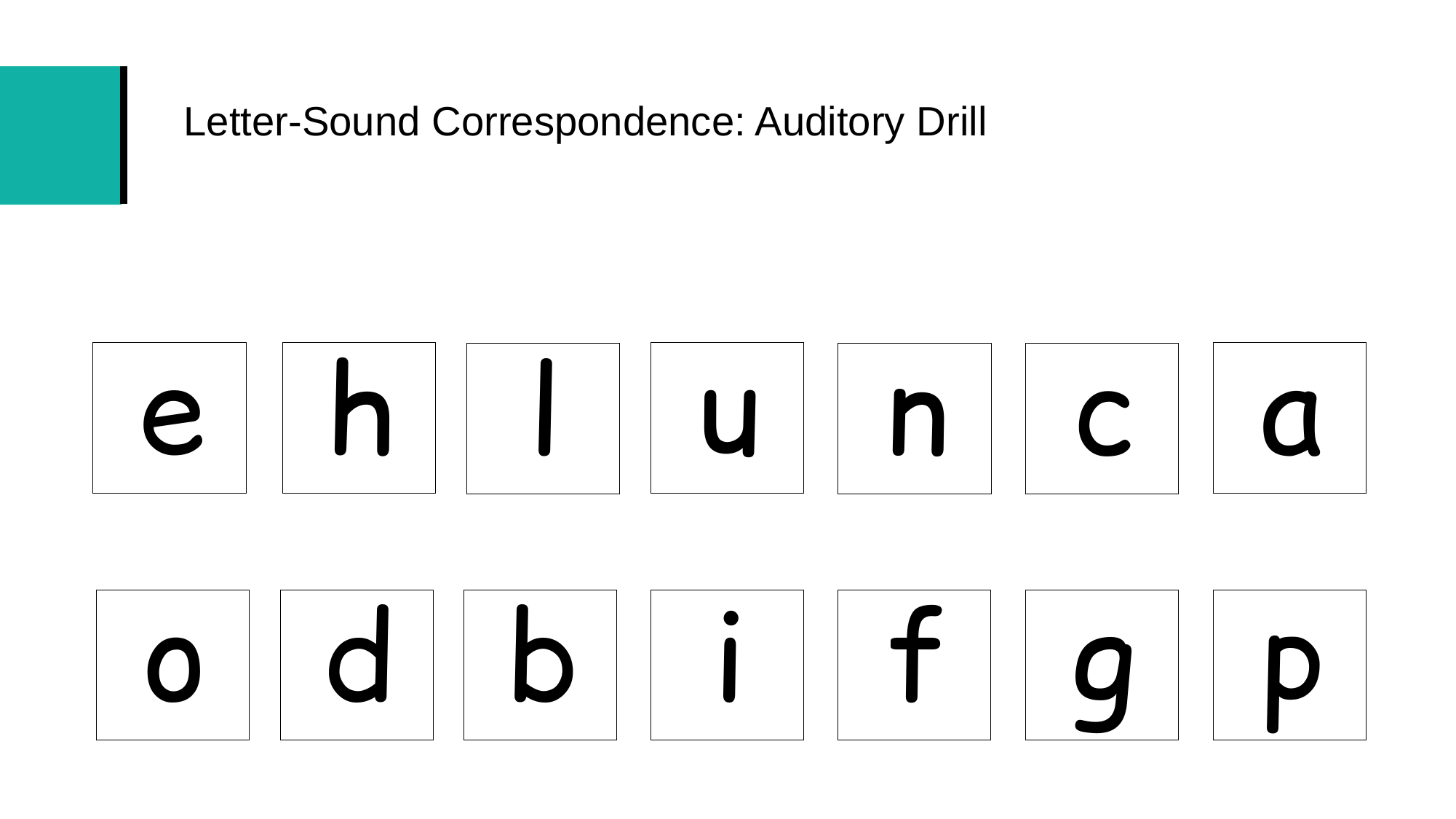

# Letter-Sound Correspondence: Auditory Drill
a
u
h
e
l
n
c
p
g
o
d
b
i
f